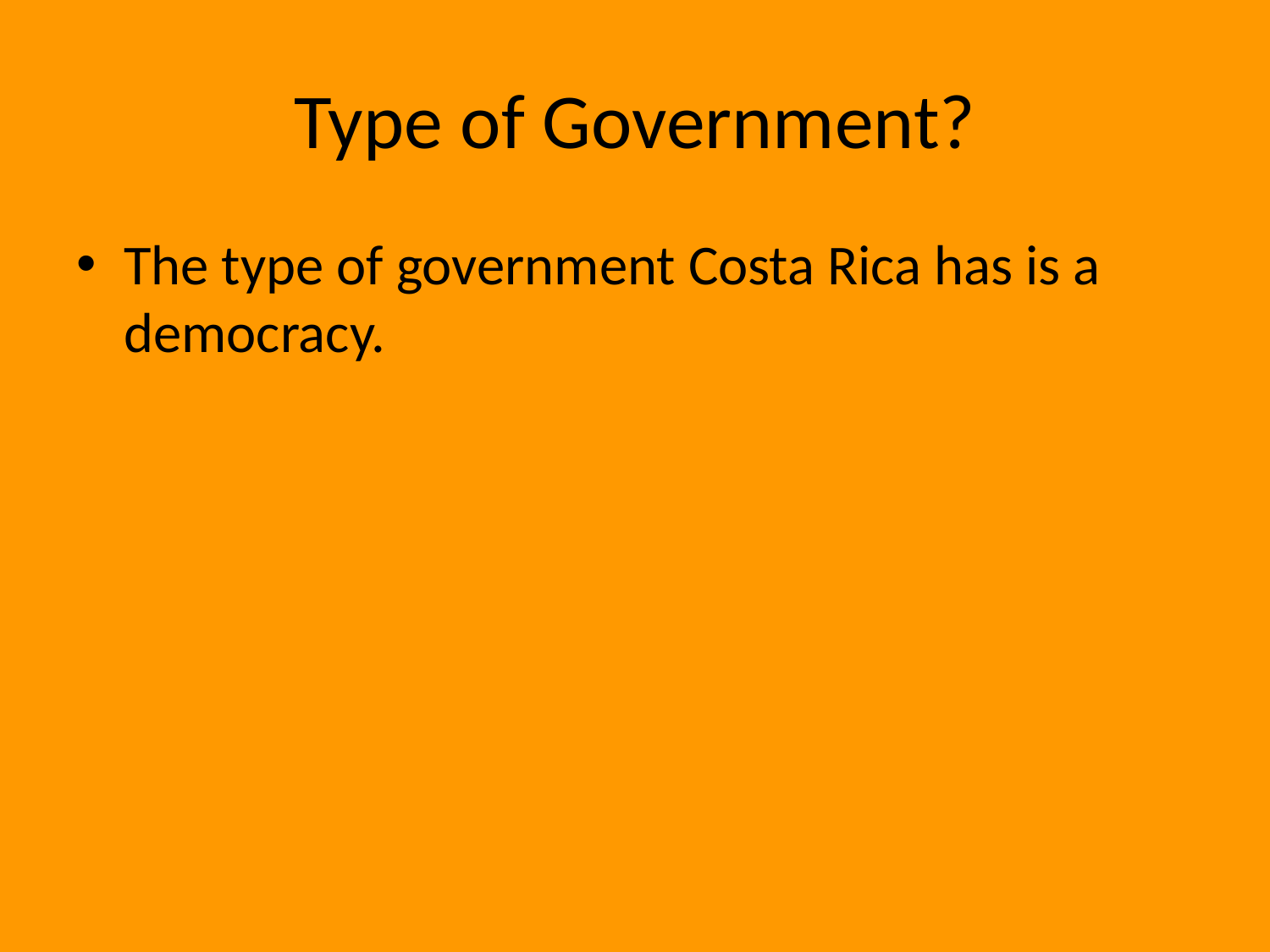

# Type of Government?
The type of government Costa Rica has is a democracy.